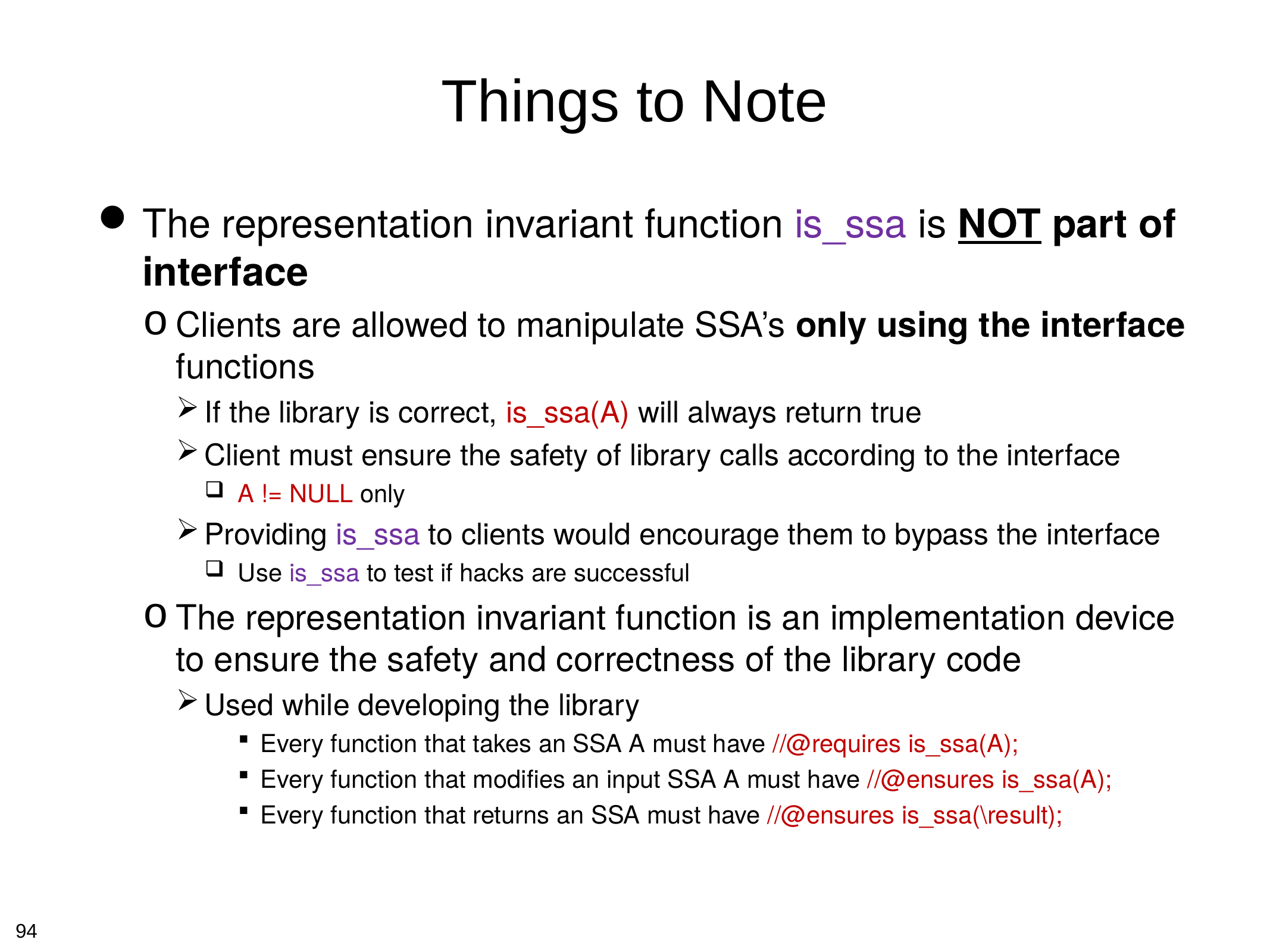

# Things to Note
The representation invariant function is_ssa is NOT part of interface
Clients are allowed to manipulate SSA’s only using the interface functions
If the library is correct, is_ssa(A) will always return true
Client must ensure the safety of library calls according to the interface
A != NULL only
Providing is_ssa to clients would encourage them to bypass the interface
Use is_ssa to test if hacks are successful
The representation invariant function is an implementation device to ensure the safety and correctness of the library code
Used while developing the library
Every function that takes an SSA A must have //@requires is_ssa(A);
Every function that modifies an input SSA A must have //@ensures is_ssa(A);
Every function that returns an SSA must have //@ensures is_ssa(\result);
94